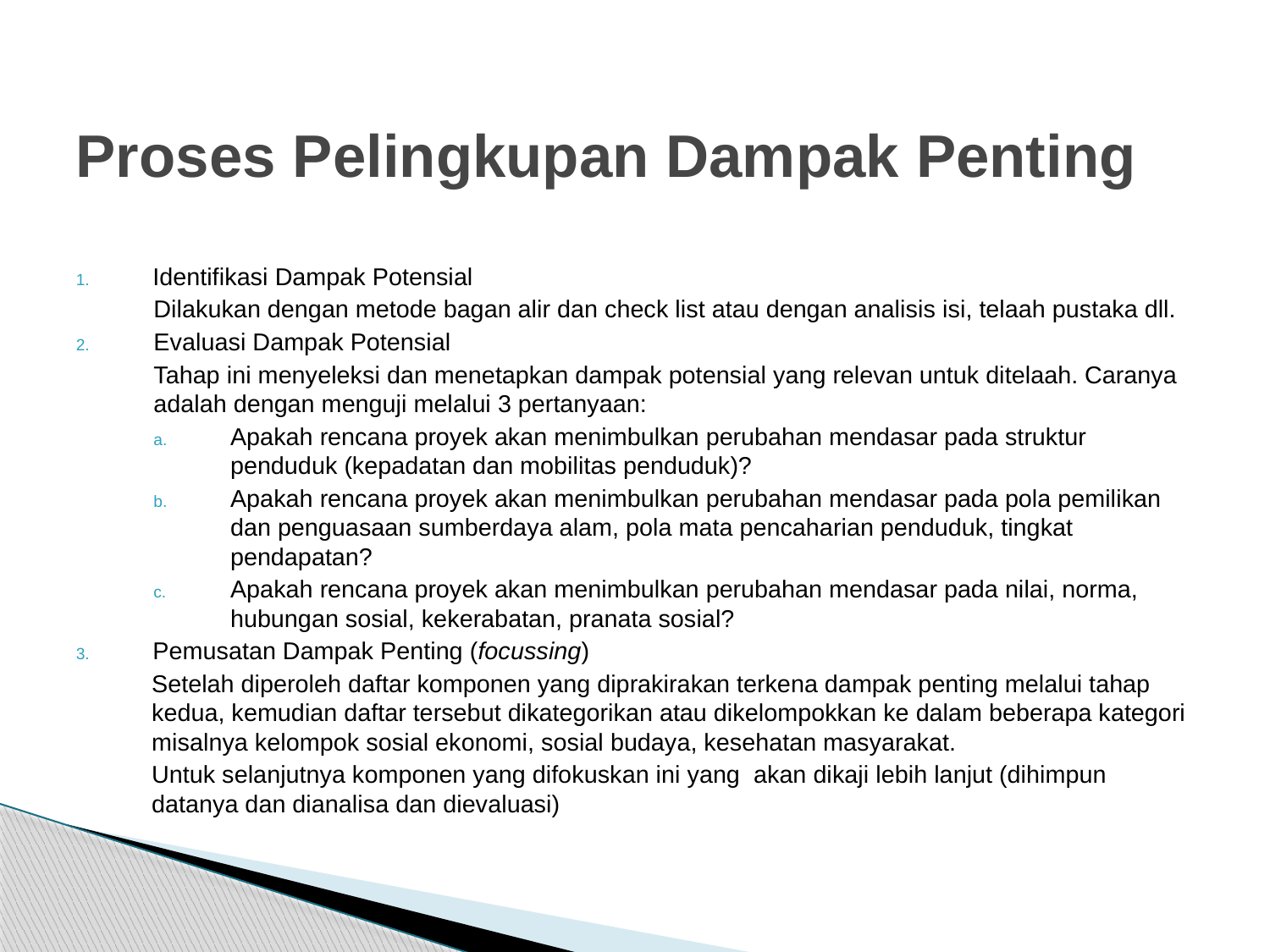

# Proses Pelingkupan Dampak Penting

Identifikasi Dampak Potensial
Dilakukan dengan metode bagan alir dan check list atau dengan analisis isi, telaah pustaka dll.
Evaluasi Dampak Potensial
Tahap ini menyeleksi dan menetapkan dampak potensial yang relevan untuk ditelaah. Caranya adalah dengan menguji melalui 3 pertanyaan:
Apakah rencana proyek akan menimbulkan perubahan mendasar pada struktur penduduk (kepadatan dan mobilitas penduduk)?
Apakah rencana proyek akan menimbulkan perubahan mendasar pada pola pemilikan dan penguasaan sumberdaya alam, pola mata pencaharian penduduk, tingkat pendapatan?
Apakah rencana proyek akan menimbulkan perubahan mendasar pada nilai, norma, hubungan sosial, kekerabatan, pranata sosial?
Pemusatan Dampak Penting (focussing)
Setelah diperoleh daftar komponen yang diprakirakan terkena dampak penting melalui tahap kedua, kemudian daftar tersebut dikategorikan atau dikelompokkan ke dalam beberapa kategori misalnya kelompok sosial ekonomi, sosial budaya, kesehatan masyarakat.
Untuk selanjutnya komponen yang difokuskan ini yang  akan dikaji lebih lanjut (dihimpun datanya dan dianalisa dan dievaluasi)